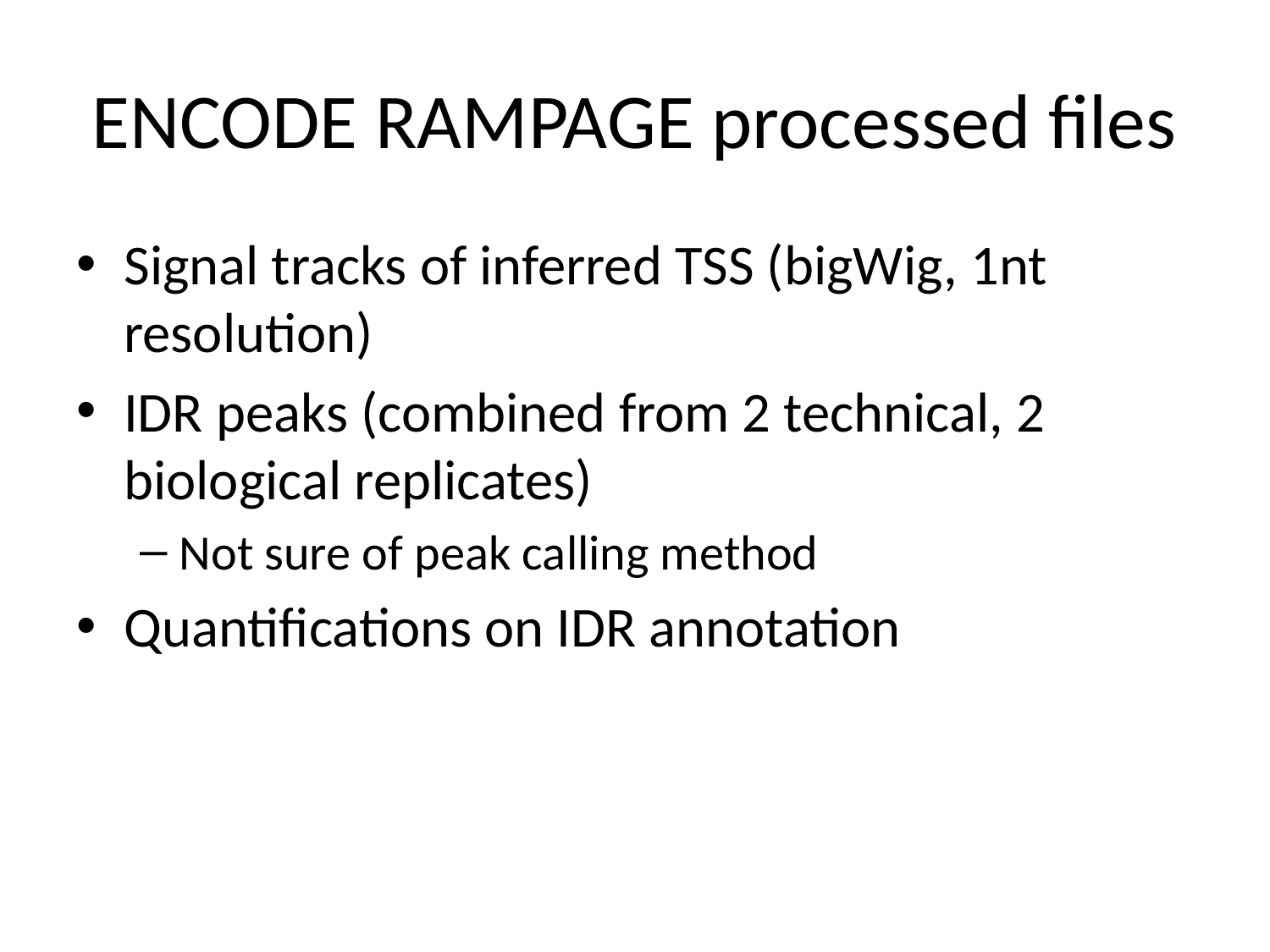

# ENCODE RAMPAGE processed files
Signal tracks of inferred TSS (bigWig, 1nt resolution)
IDR peaks (combined from 2 technical, 2 biological replicates)
Not sure of peak calling method
Quantifications on IDR annotation